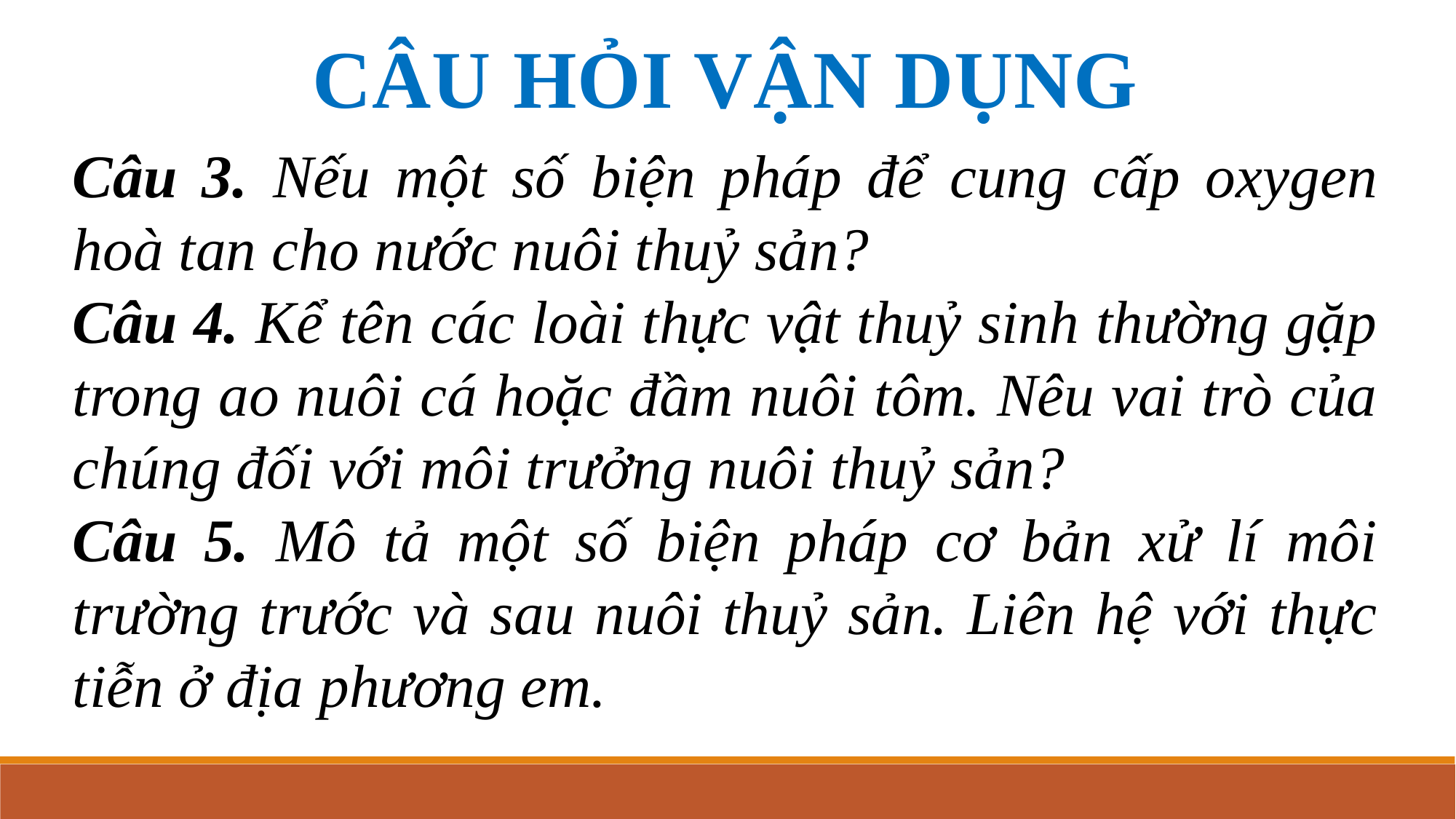

CÂU HỎI VẬN DỤNG
Câu 3. Nếu một số biện pháp để cung cấp oxygen hoà tan cho nước nuôi thuỷ sản?
Câu 4. Kể tên các loài thực vật thuỷ sinh thường gặp trong ao nuôi cá hoặc đầm nuôi tôm. Nêu vai trò của chúng đối với môi trưởng nuôi thuỷ sản?
Câu 5. Mô tả một số biện pháp cơ bản xử lí môi trường trước và sau nuôi thuỷ sản. Liên hệ với thực tiễn ở địa phương em.